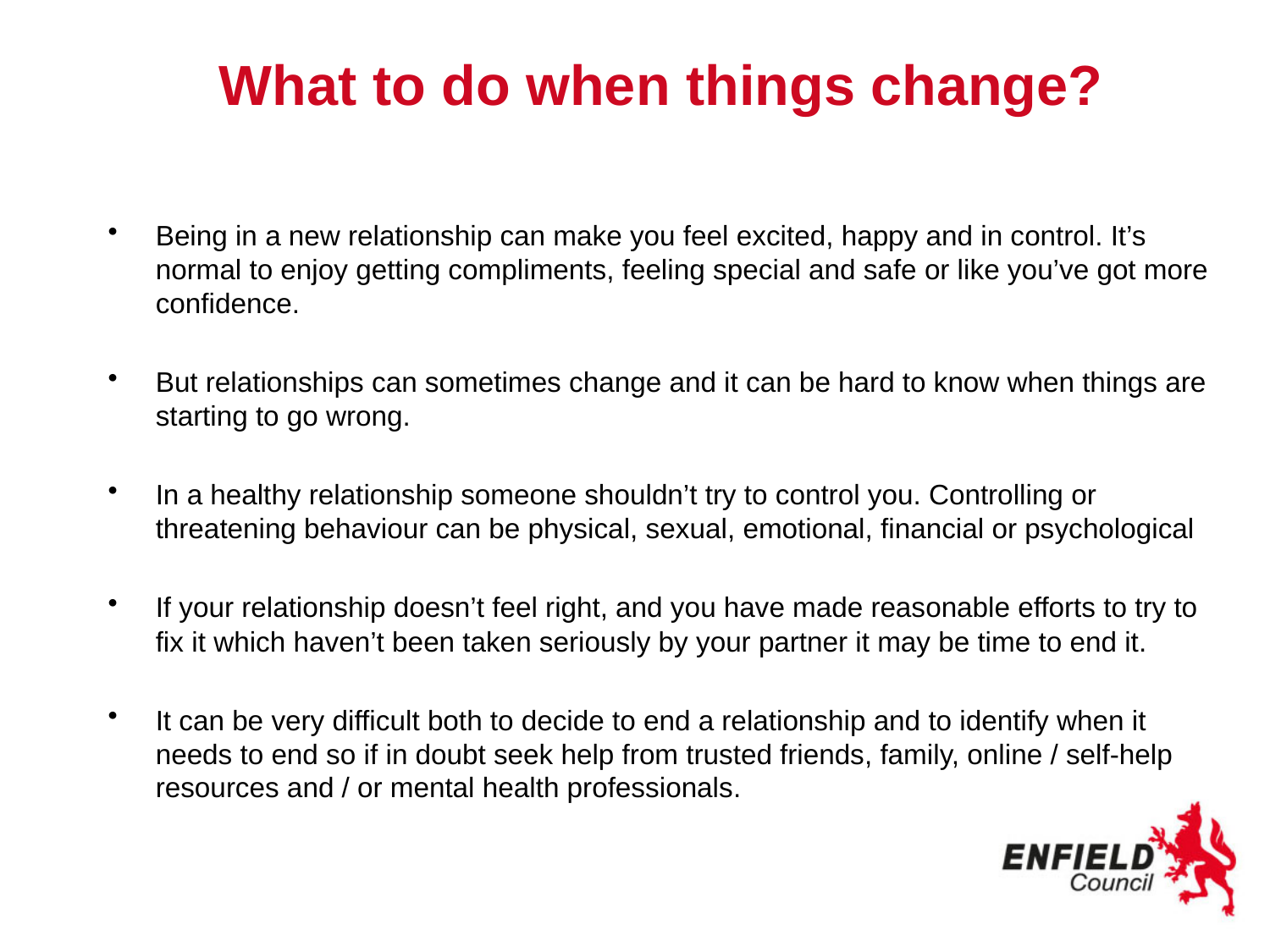

# What to do when things change?
Being in a new relationship can make you feel excited, happy and in control. It’s normal to enjoy getting compliments, feeling special and safe or like you’ve got more confidence.

But relationships can sometimes change and it can be hard to know when things are starting to go wrong.

In a healthy relationship someone shouldn’t try to control you. Controlling or threatening behaviour can be physical, sexual, emotional, financial or psychological

If your relationship doesn’t feel right, and you have made reasonable efforts to try to fix it which haven’t been taken seriously by your partner it may be time to end it.

It can be very difficult both to decide to end a relationship and to identify when it needs to end so if in doubt seek help from trusted friends, family, online / self-help resources and / or mental health professionals.